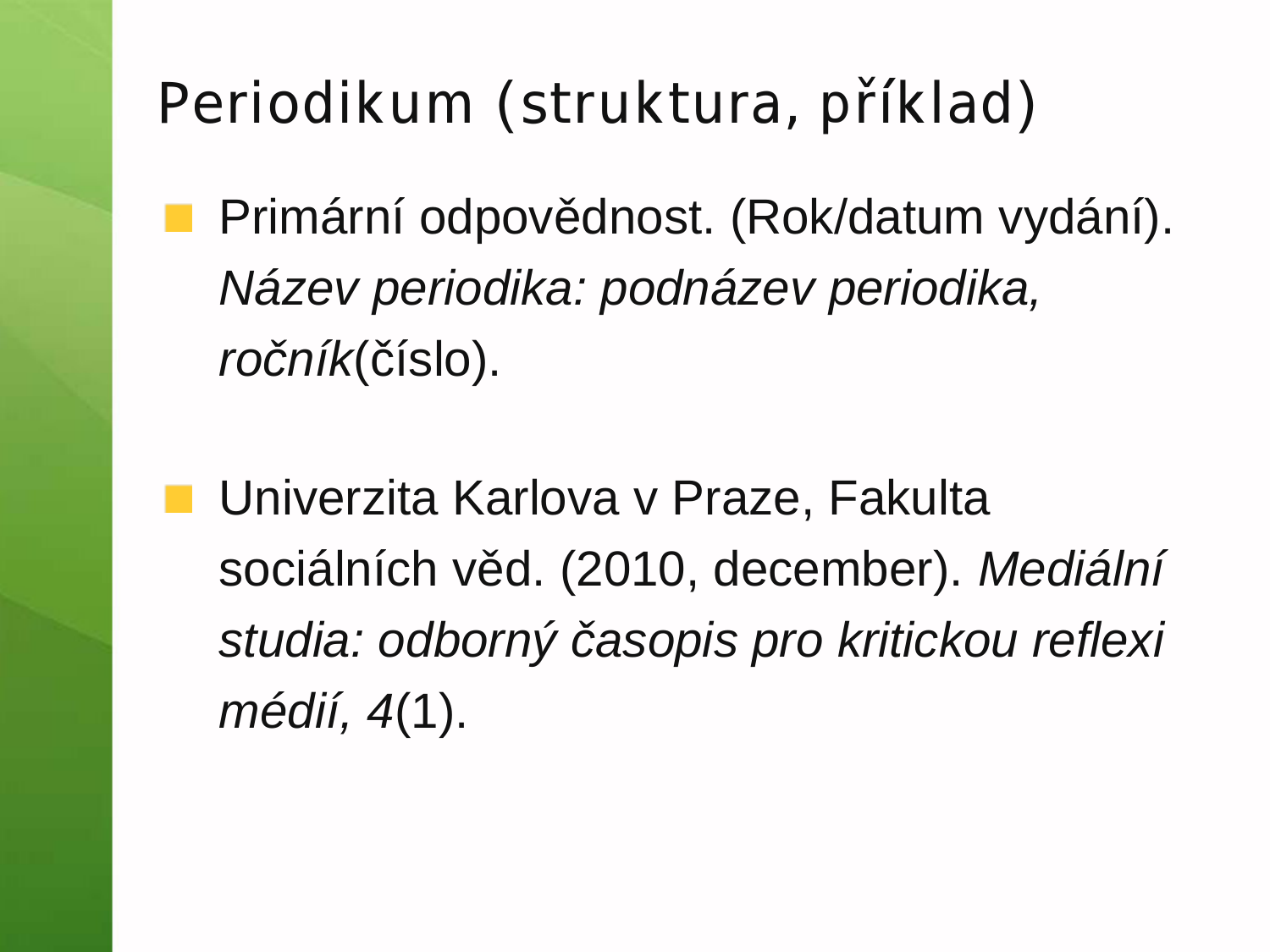

# Periodikum (struktura, příklad)
Primární odpovědnost. (Rok/datum vydání). Název periodika: podnázev periodika, ročník(číslo).

Univerzita Karlova v Praze, Fakulta sociálních věd. (2010, december). Mediální studia: odborný časopis pro kritickou reflexi médií, 4(1).